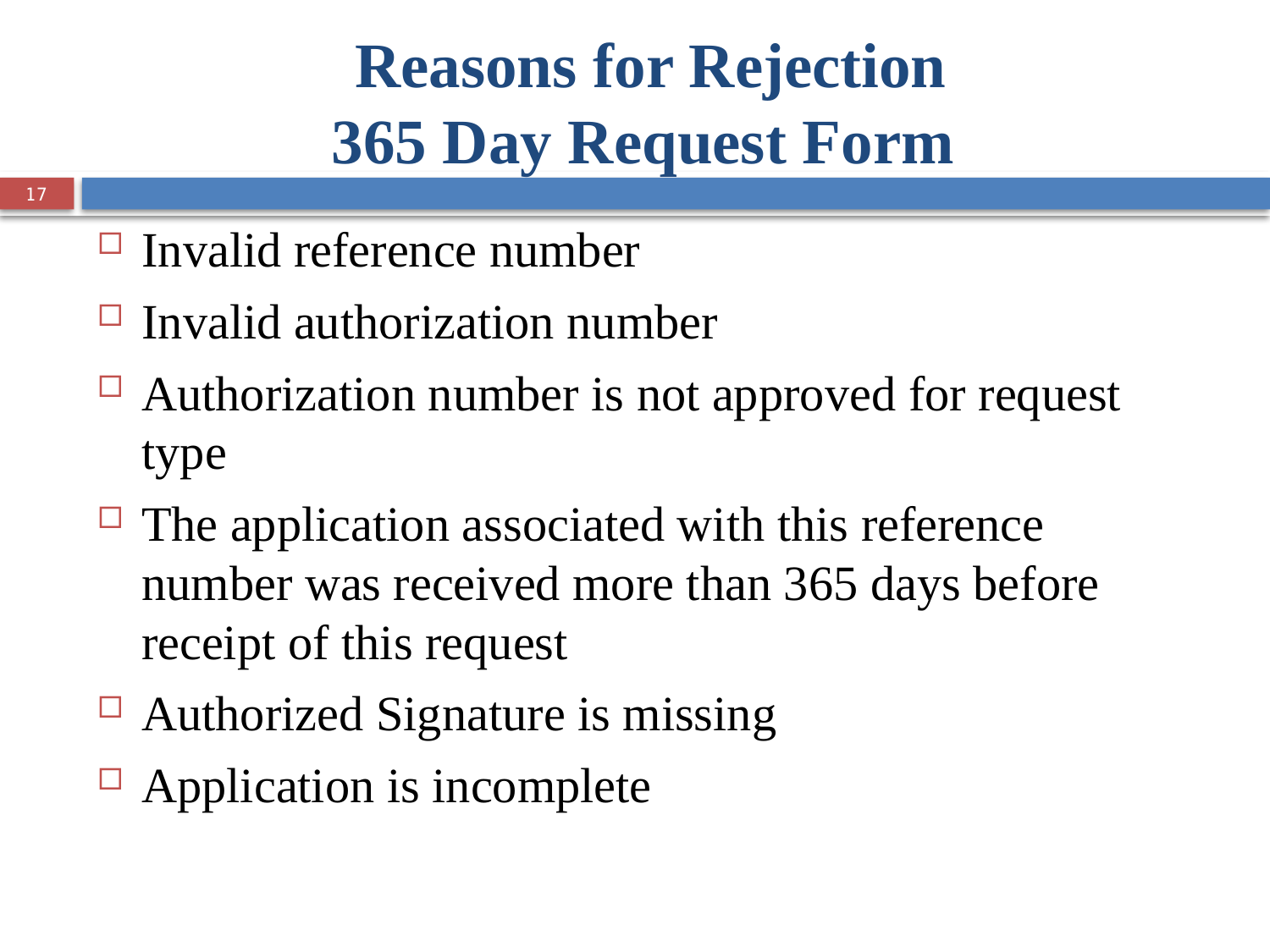

# Reasons for Rejection 365 Day Request Form
17
Invalid reference number
Invalid authorization number
Authorization number is not approved for request type
The application associated with this reference number was received more than 365 days before receipt of this request
Authorized Signature is missing
Application is incomplete